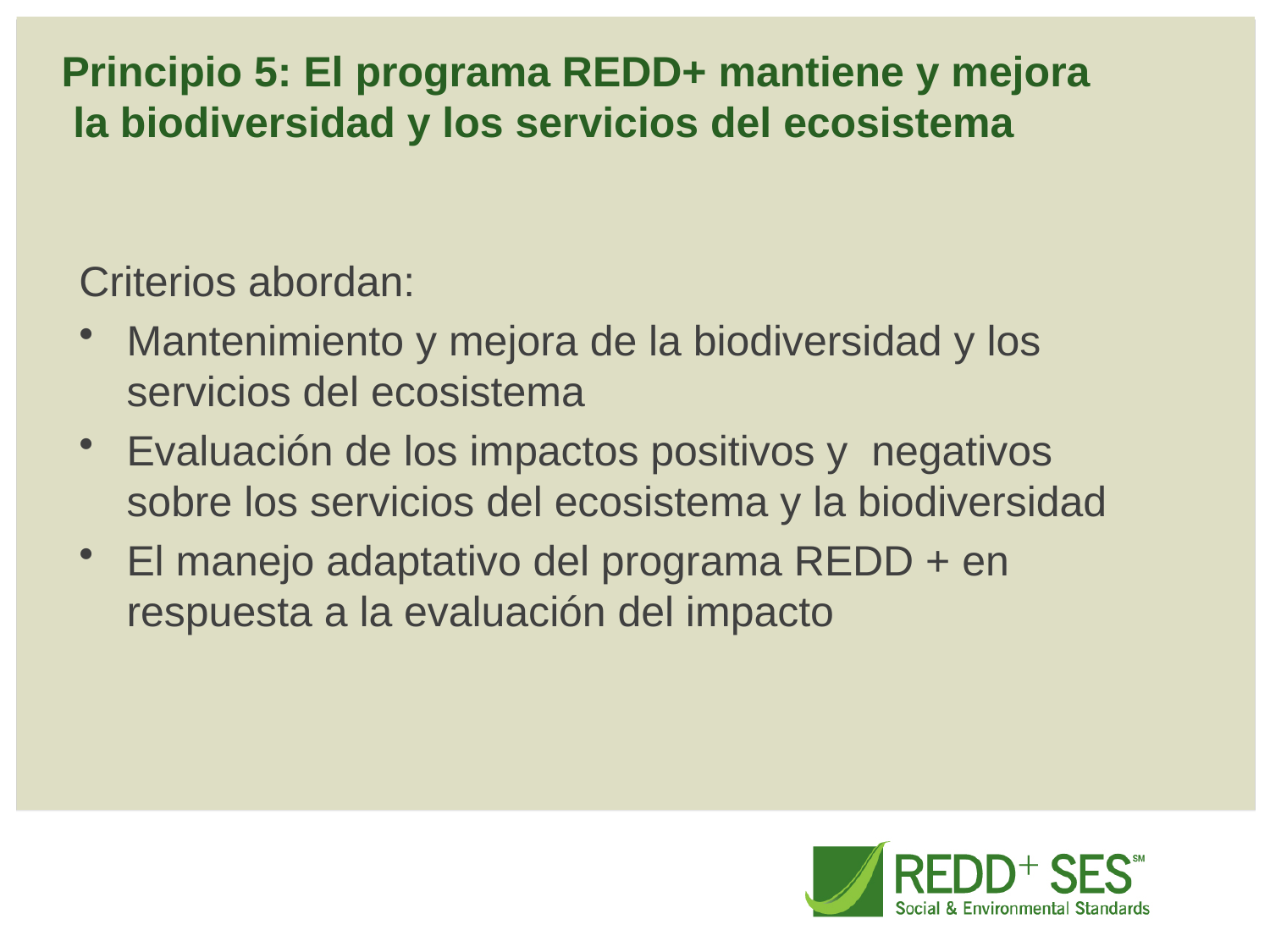

Principio 5: El programa REDD+ mantiene y mejora
 la biodiversidad y los servicios del ecosistema
Criterios abordan:
Mantenimiento y mejora de la biodiversidad y los servicios del ecosistema
Evaluación de los impactos positivos y  negativos sobre los servicios del ecosistema y la biodiversidad
El manejo adaptativo del programa REDD + en respuesta a la evaluación del impacto